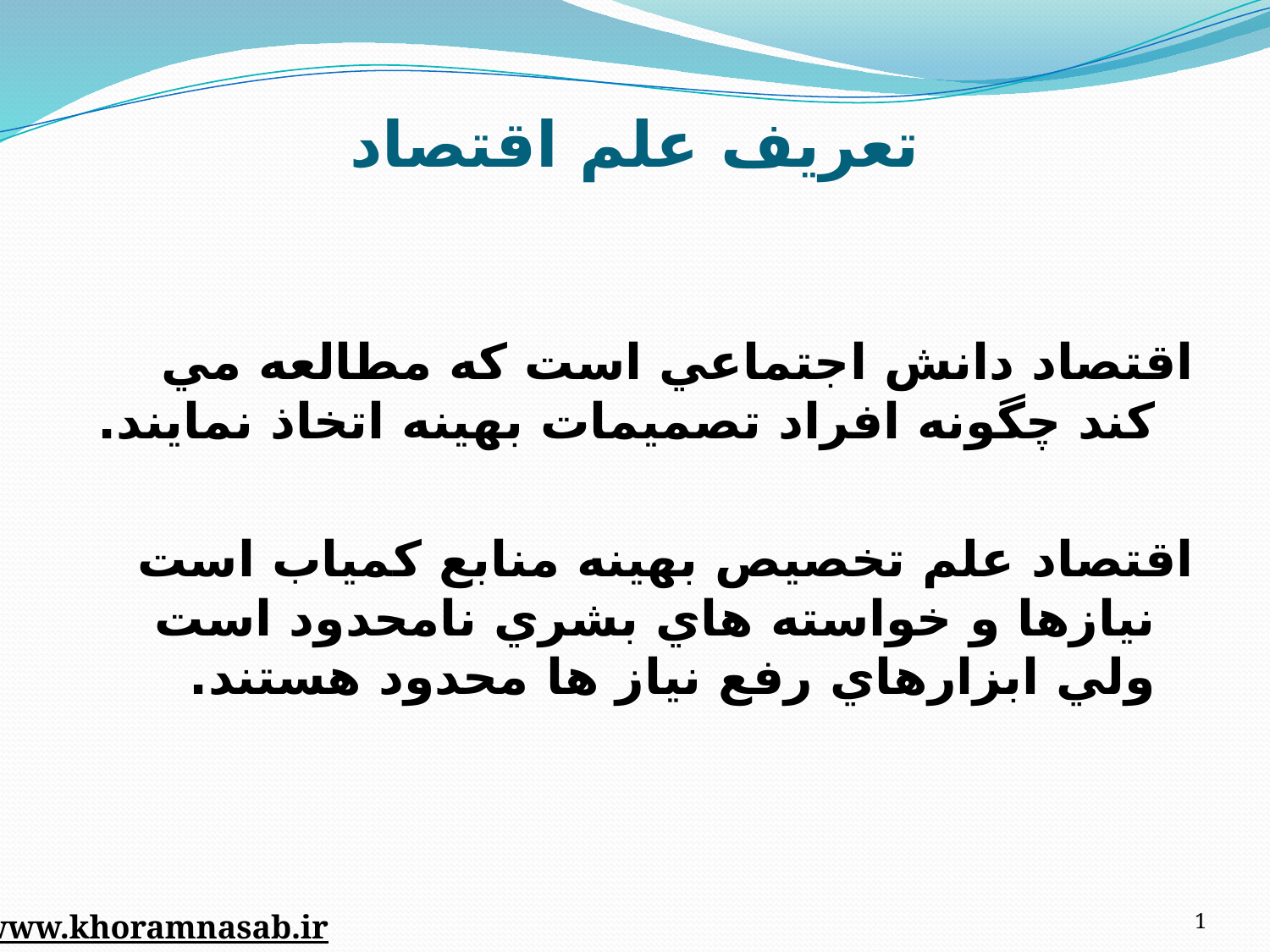

# تعريف علم اقتصاد
اقتصاد دانش اجتماعي است که مطالعه مي کند چگونه افراد تصميمات بهينه اتخاذ نمايند.

اقتصاد علم تخصيص بهينه منابع کمياب است نيازها و خواسته هاي بشري نامحدود است ولي ابزارهاي رفع نياز ها محدود هستند.

1
www.khoramnasab.ir